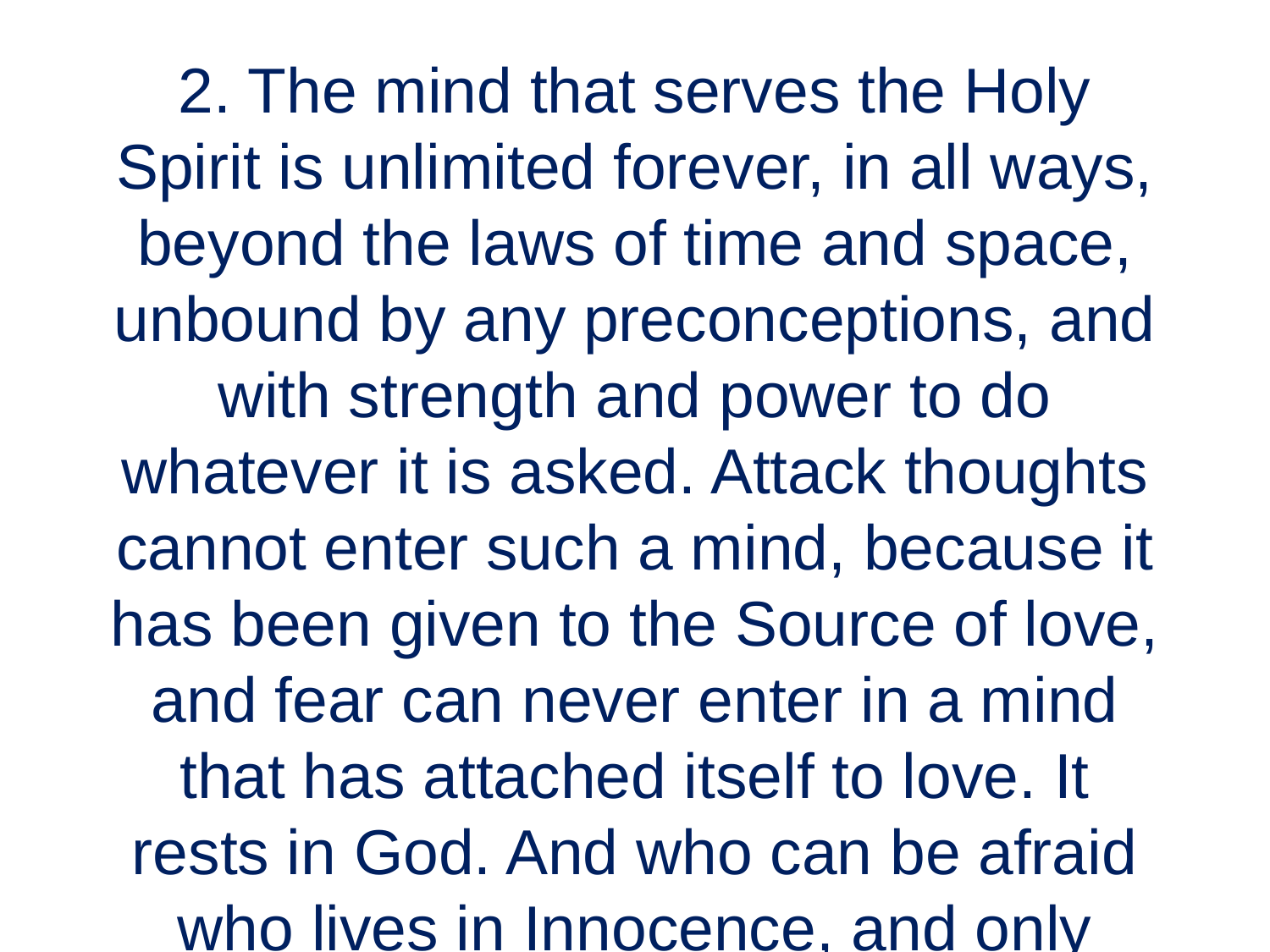

# 2. The mind that serves the Holy Spirit is unlimited forever, in all ways, beyond the laws of time and space, unbound by any preconceptions, and with strength and power to do whatever it is asked. Attack thoughts cannot enter such a mind, because it has been given to the Source of love, and fear can never enter in a mind that has attached itself to love. It rests in God. And who can be afraid who lives in Innocence, and only loves?